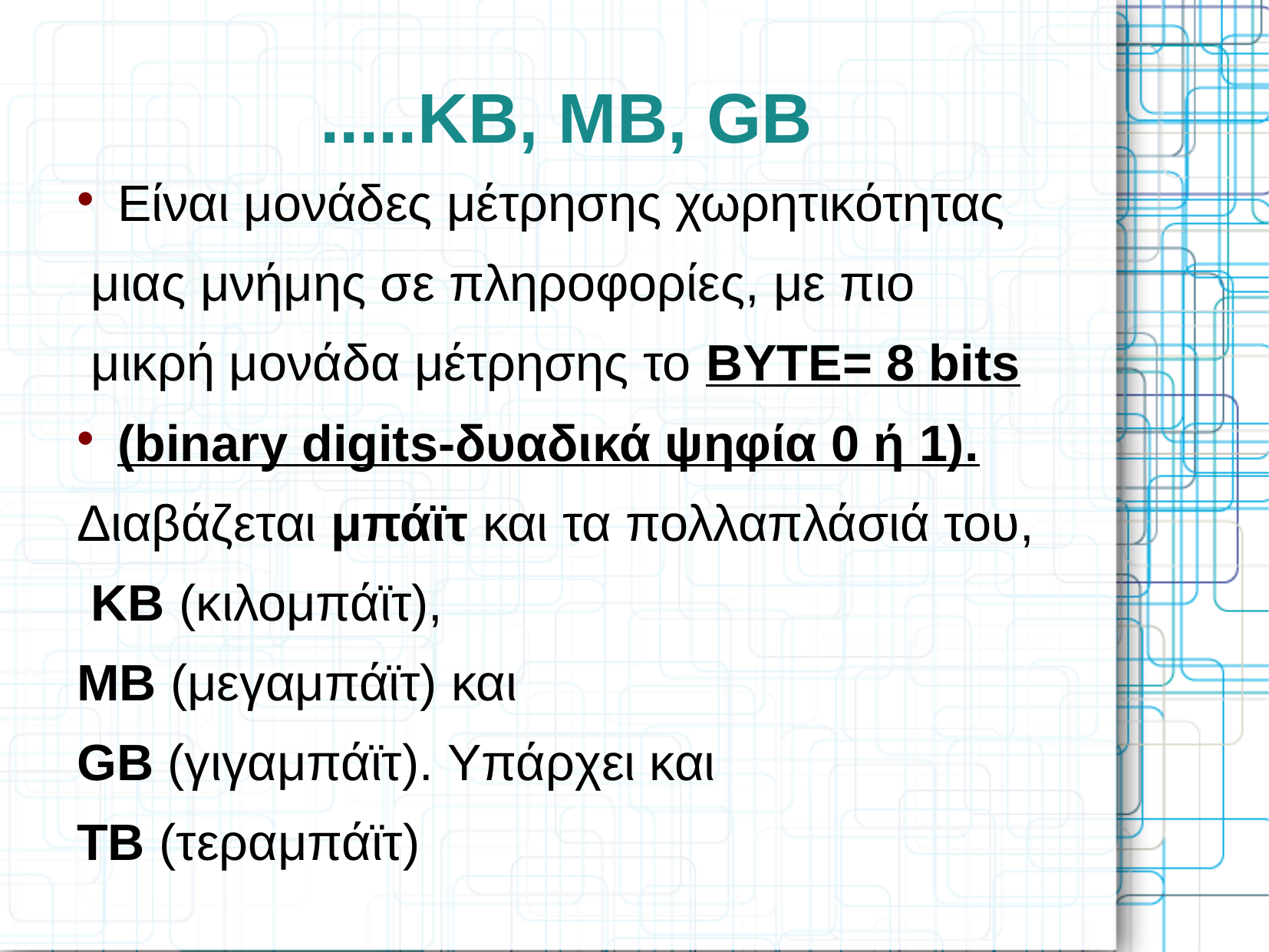

# .....ΚΒ, ΜΒ, GB
Είναι μονάδες μέτρησης χωρητικότητας
 μιας μνήμης σε πληροφορίες, με πιο
 μικρή μονάδα μέτρησης το BYTE= 8 bits
(binary digits-δυαδικά ψηφία 0 ή 1).
Διαβάζεται μπάϊτ και τα πολλαπλάσιά του,
 ΚΒ (κιλομπάϊτ),
ΜΒ (μεγαμπάϊτ) και
GB (γιγαμπάϊτ). Υπάρχει και
ΤΒ (τεραμπάϊτ)